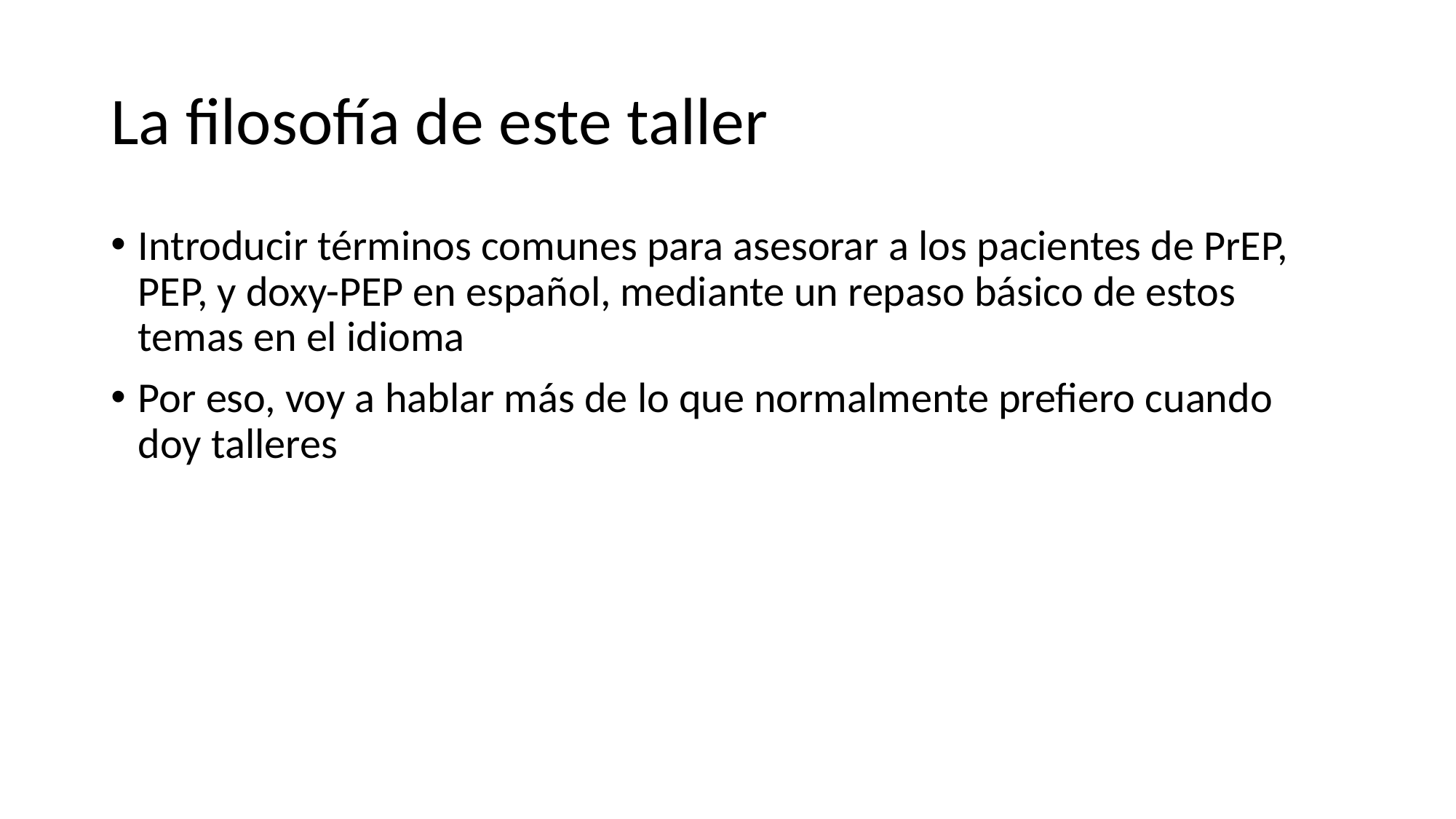

# La filosofía de este taller
Introducir términos comunes para asesorar a los pacientes de PrEP, PEP, y doxy-PEP en español, mediante un repaso básico de estos temas en el idioma
Por eso, voy a hablar más de lo que normalmente prefiero cuando doy talleres